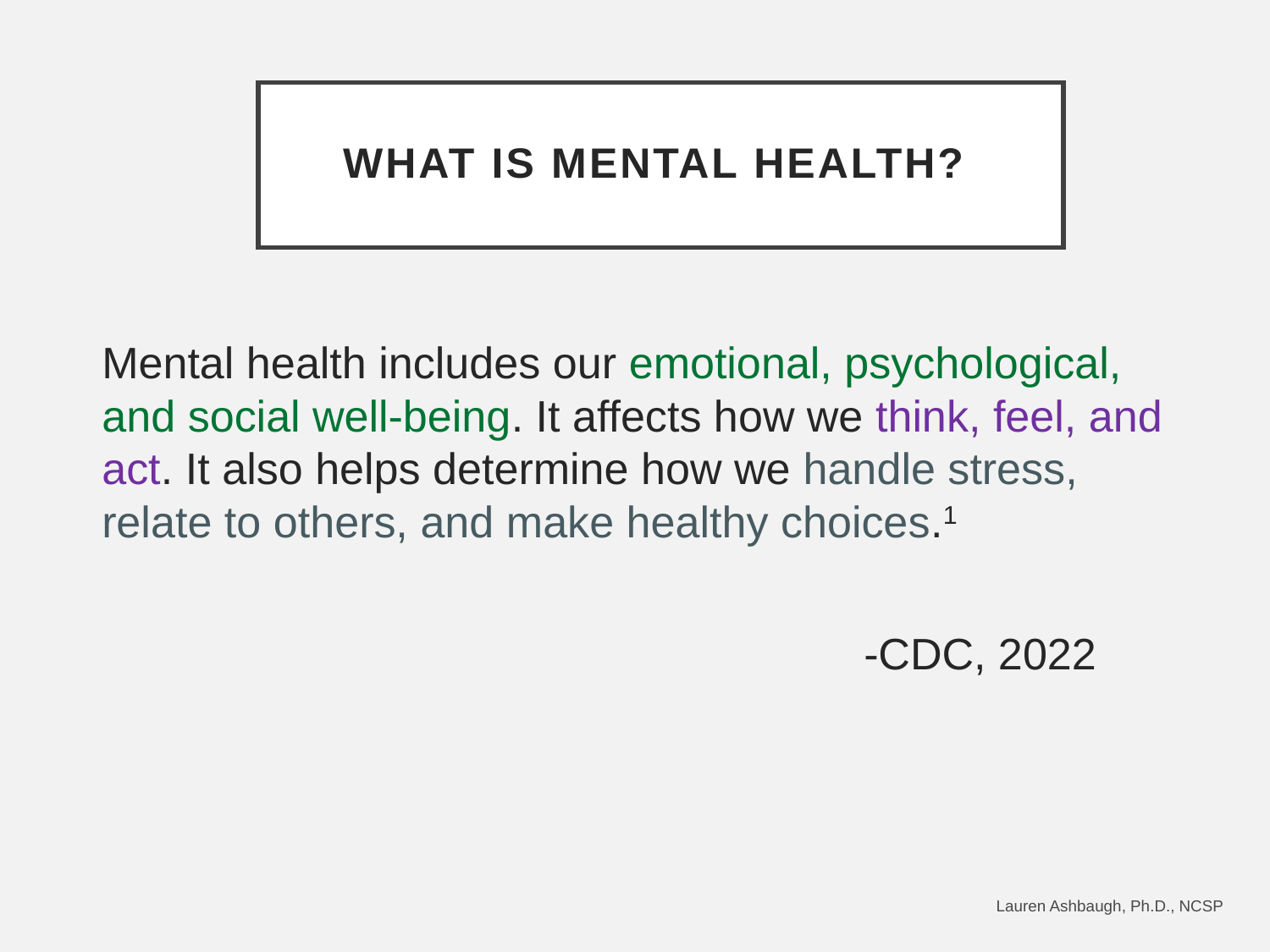

# What is mental health?
Mental health includes our emotional, psychological, and social well-being. It affects how we think, feel, and act. It also helps determine how we handle stress, relate to others, and make healthy choices.1

						-CDC, 2022
Lauren Ashbaugh, Ph.D., NCSP